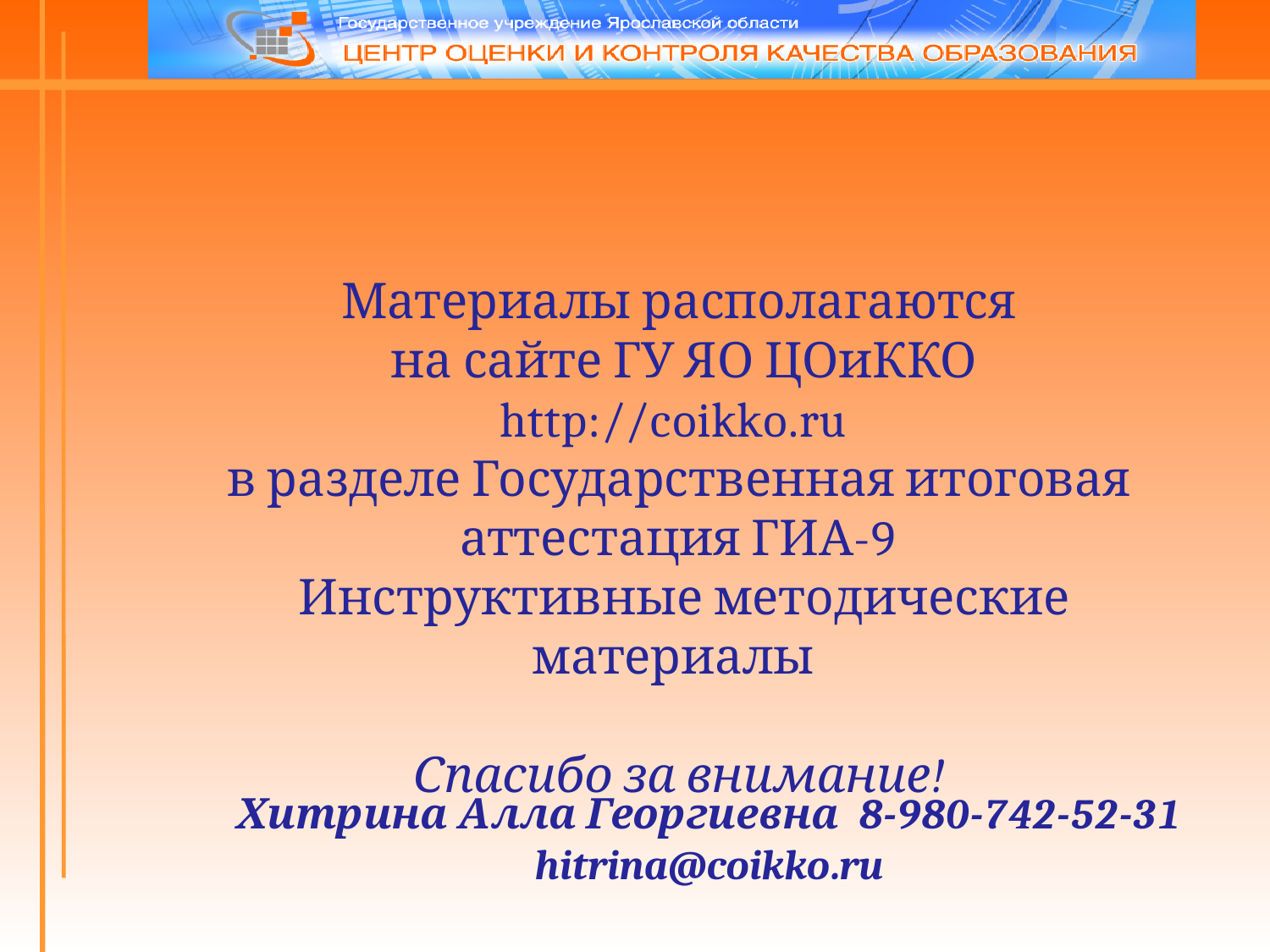

Материалы располагаются
 на сайте ГУ ЯО ЦОиККО
http://coikko.ru
в разделе Государственная итоговая аттестация ГИА-9
 Инструктивные методические материалы

Спасибо за внимание!
Хитрина Алла Георгиевна  8-980-742-52-31
hitrina@coikko.ru